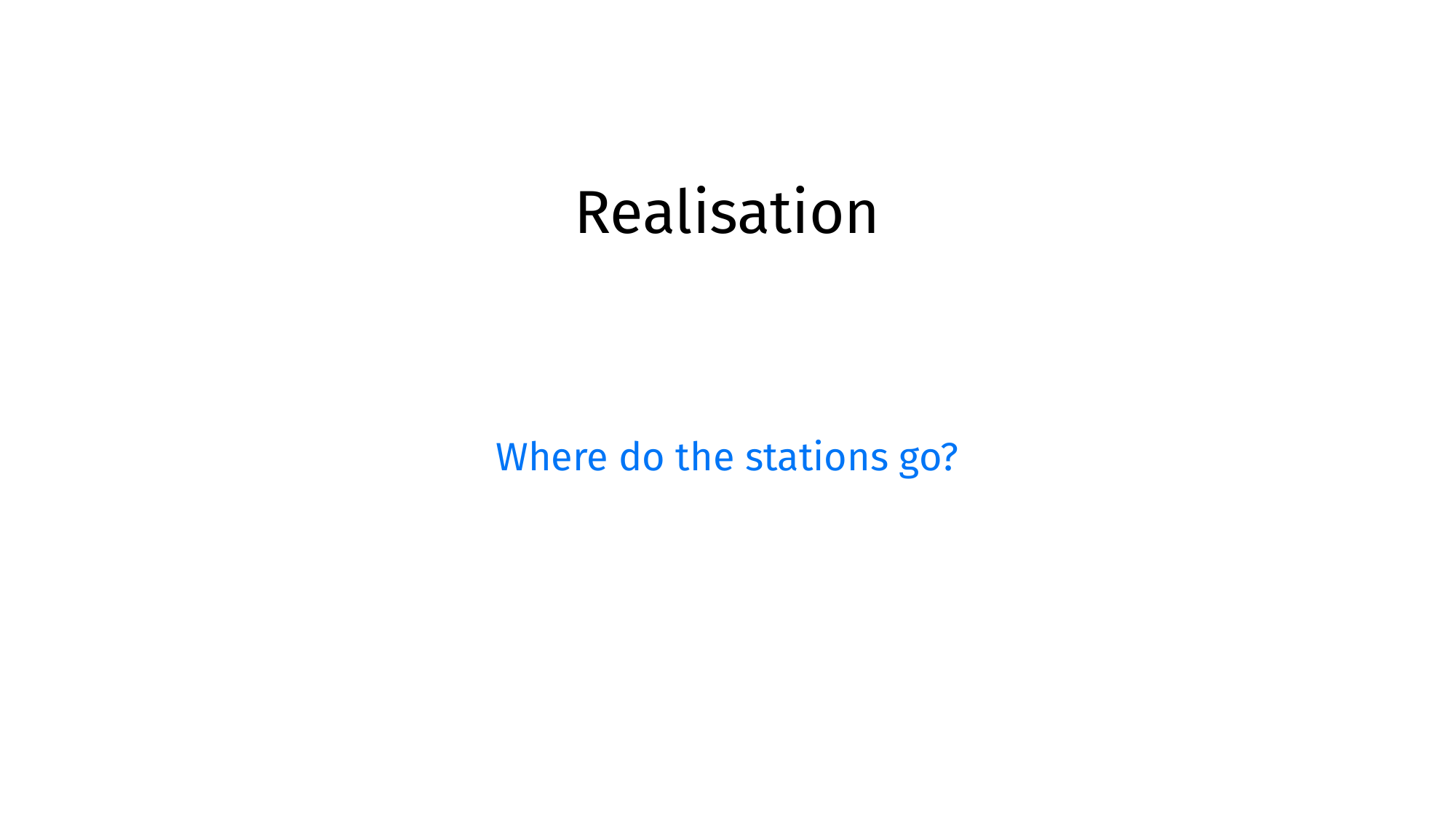

# Realisation
Where do the stations go?